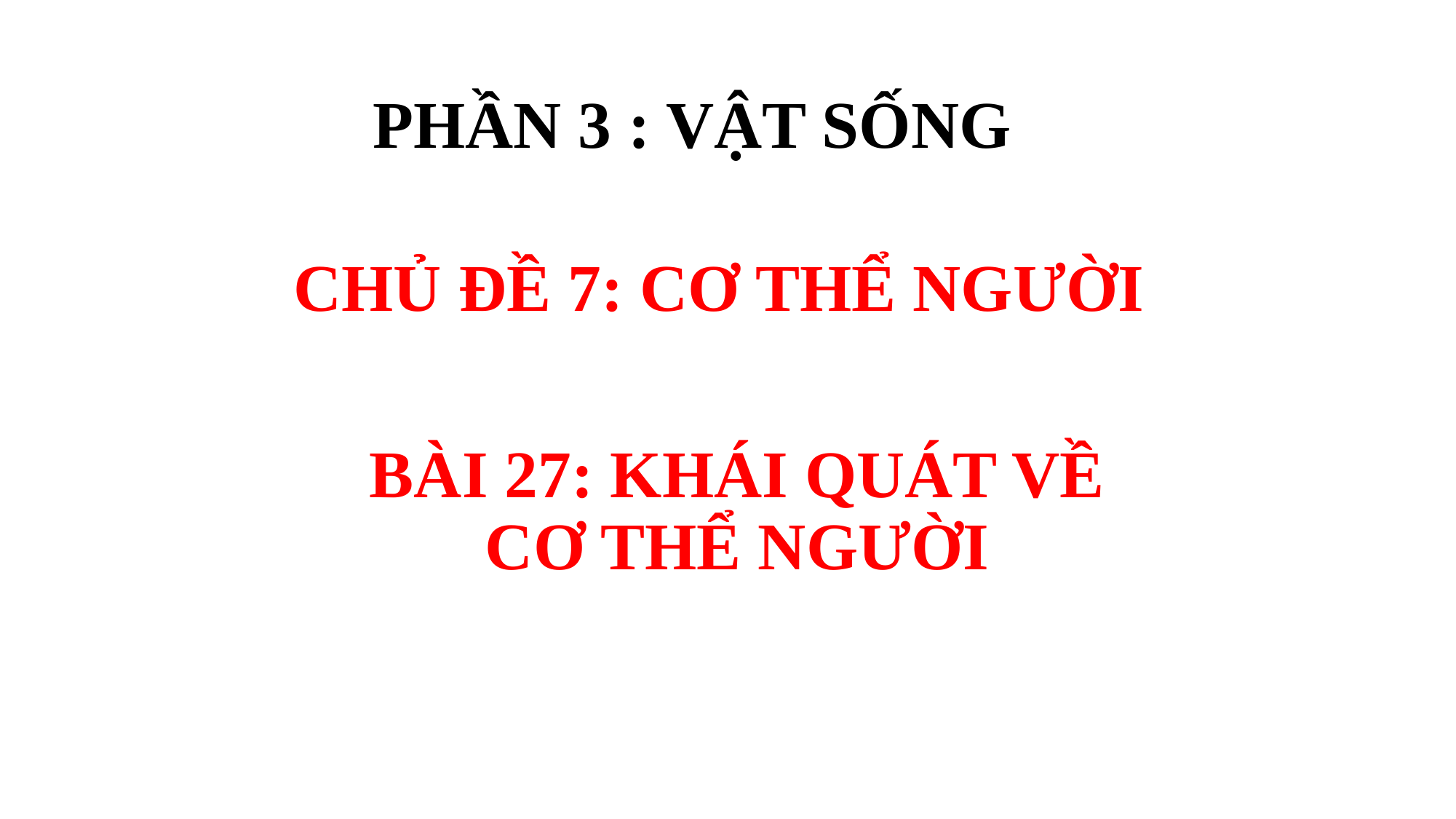

# PHẦN 3 : VẬT SỐNG
CHỦ ĐỀ 7: CƠ THỂ NGƯỜI
BÀI 27: KHÁI QUÁT VỀ
CƠ THỂ NGƯỜI